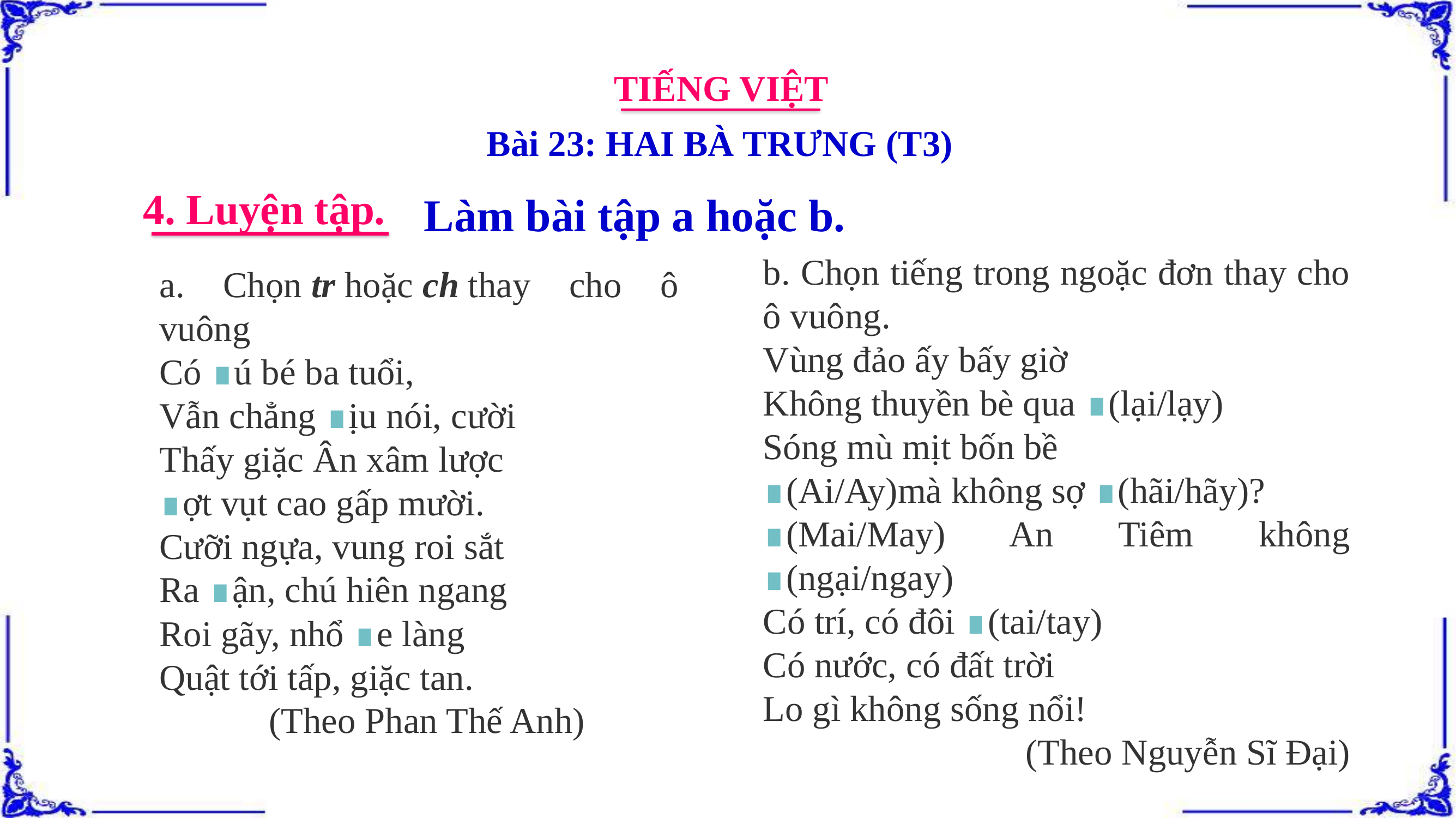

TIẾNG VIỆT
Bài 23: HAI BÀ TRƯNG (T3)
4. Luyện tập.
Làm bài tập a hoặc b.
b. Chọn tiếng trong ngoặc đơn thay cho ô vuông.
Vùng đảo ấy bấy giờ
Không thuyền bè qua ∎(lại/lạy)
Sóng mù mịt bốn bề
∎(Ai/Ay)mà không sợ ∎(hãi/hãy)?
∎(Mai/May) An Tiêm không ∎(ngại/ngay)
Có trí, có đôi ∎(tai/tay)
Có nước, có đất trời
Lo gì không sống nổi!
(Theo Nguyễn Sĩ Đại)
a. Chọn tr hoặc ch thay cho ô vuông
Có ∎ú bé ba tuổi,
Vẫn chẳng ∎ịu nói, cười
Thấy giặc Ân xâm lược
∎ợt vụt cao gấp mười.
Cưỡi ngựa, vung roi sắt
Ra ∎ận, chú hiên ngang
Roi gãy, nhổ ∎e làng
Quật tới tấp, giặc tan.
            (Theo Phan Thế Anh)